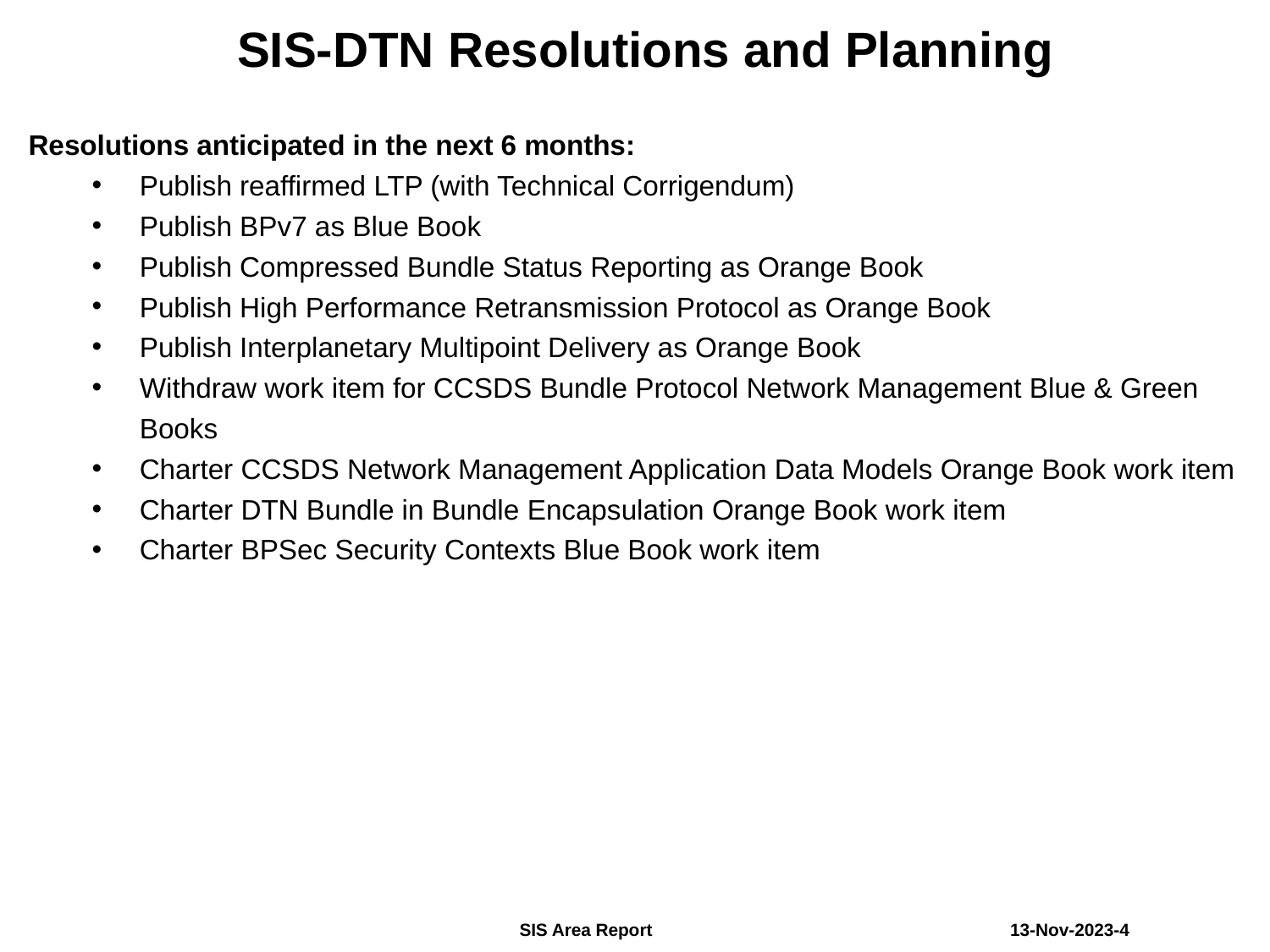

SIS-DTN Resolutions and Planning
Resolutions anticipated in the next 6 months:
Publish reaffirmed LTP (with Technical Corrigendum)
Publish BPv7 as Blue Book
Publish Compressed Bundle Status Reporting as Orange Book
Publish High Performance Retransmission Protocol as Orange Book
Publish Interplanetary Multipoint Delivery as Orange Book
Withdraw work item for CCSDS Bundle Protocol Network Management Blue & Green Books
Charter CCSDS Network Management Application Data Models Orange Book work item
Charter DTN Bundle in Bundle Encapsulation Orange Book work item
Charter BPSec Security Contexts Blue Book work item